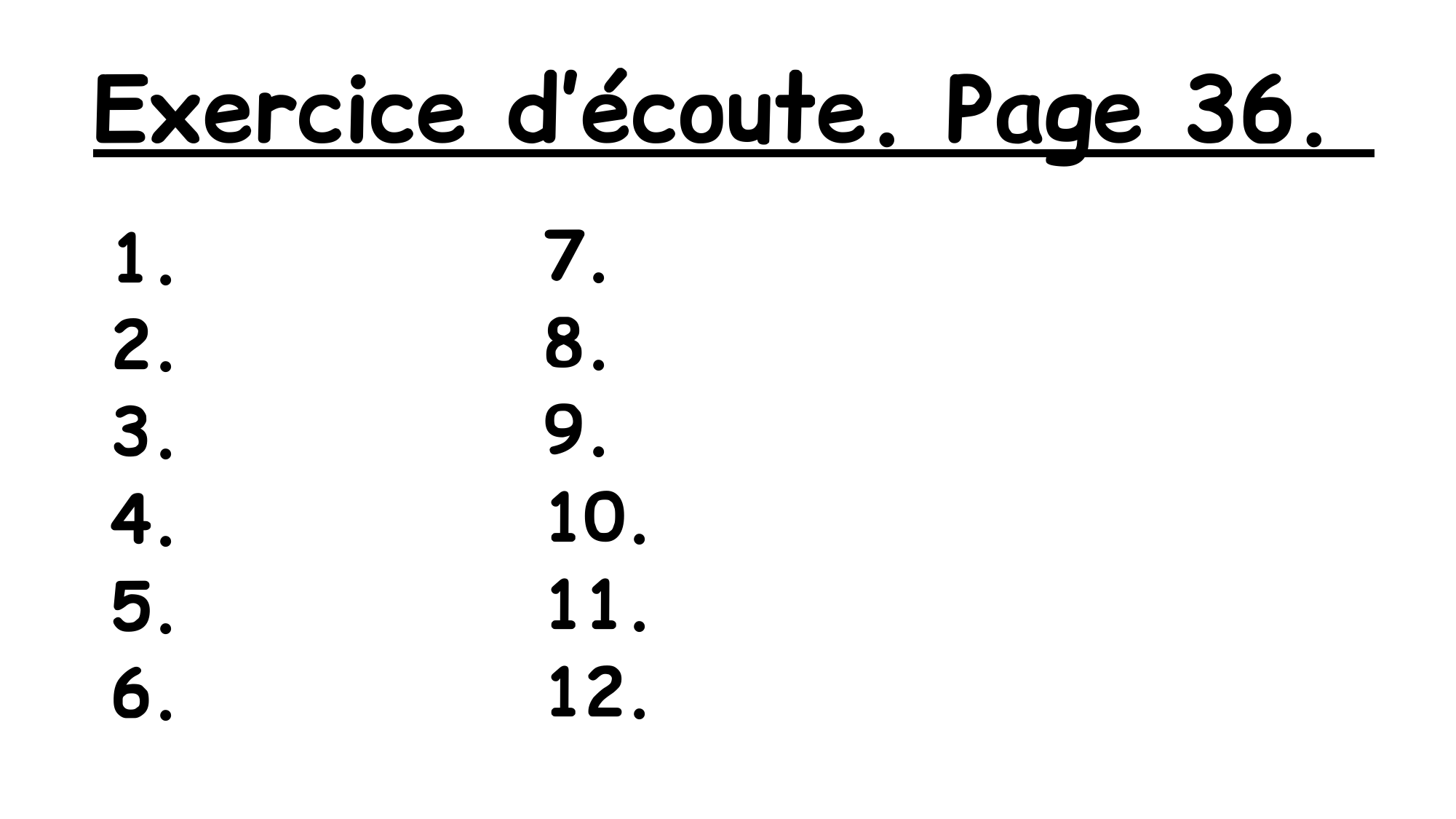

# Exercice d’écoute. Page 36.
7.
8.
9.
10.
11.
12.

1.
2.
3.
4.
5.
6.